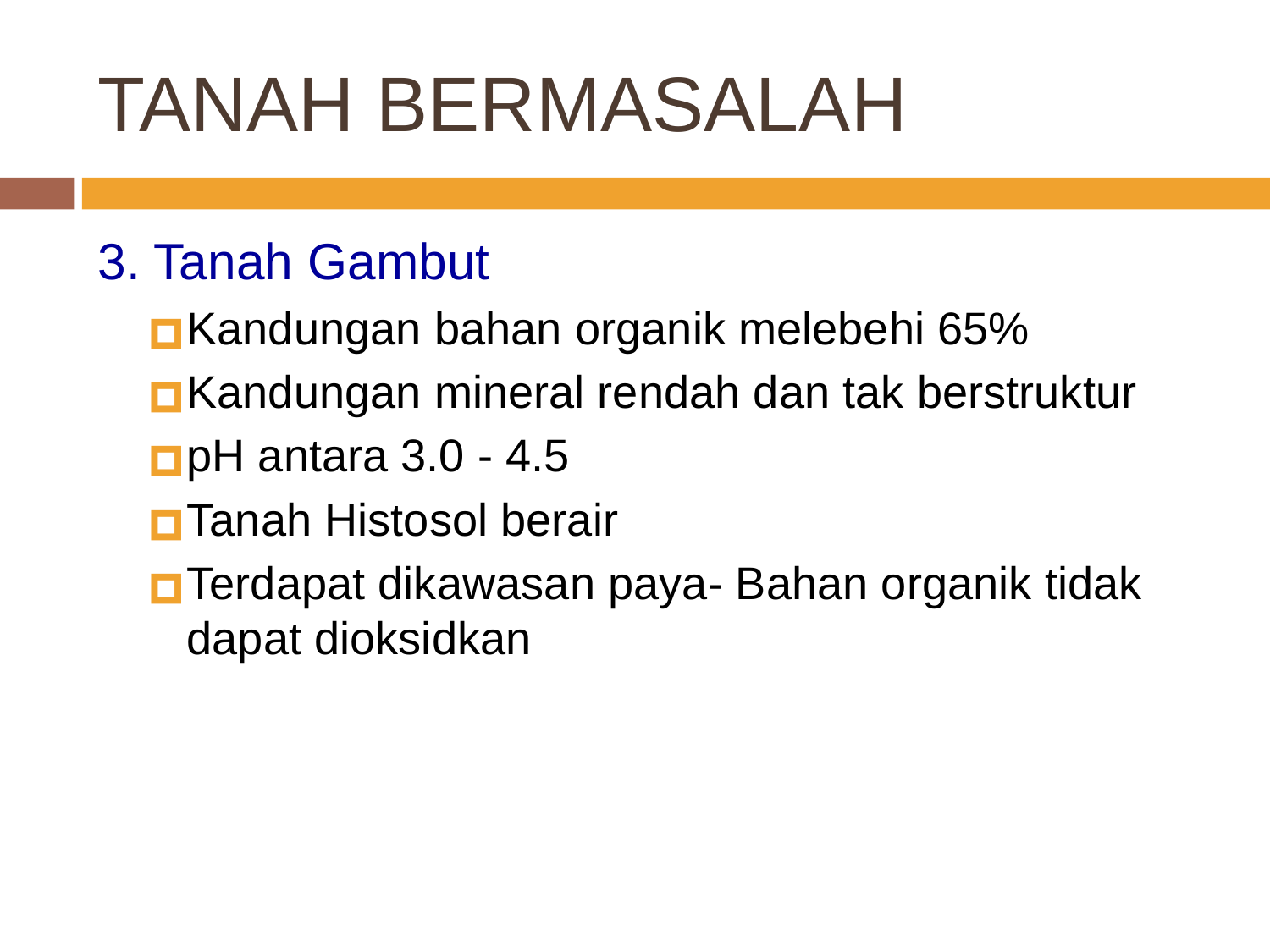

# TANAH BERMASALAH
3. Tanah Gambut
Kandungan bahan organik melebehi 65%
Kandungan mineral rendah dan tak berstruktur
pH antara 3.0 - 4.5
Tanah Histosol berair
Terdapat dikawasan paya- Bahan organik tidak dapat dioksidkan